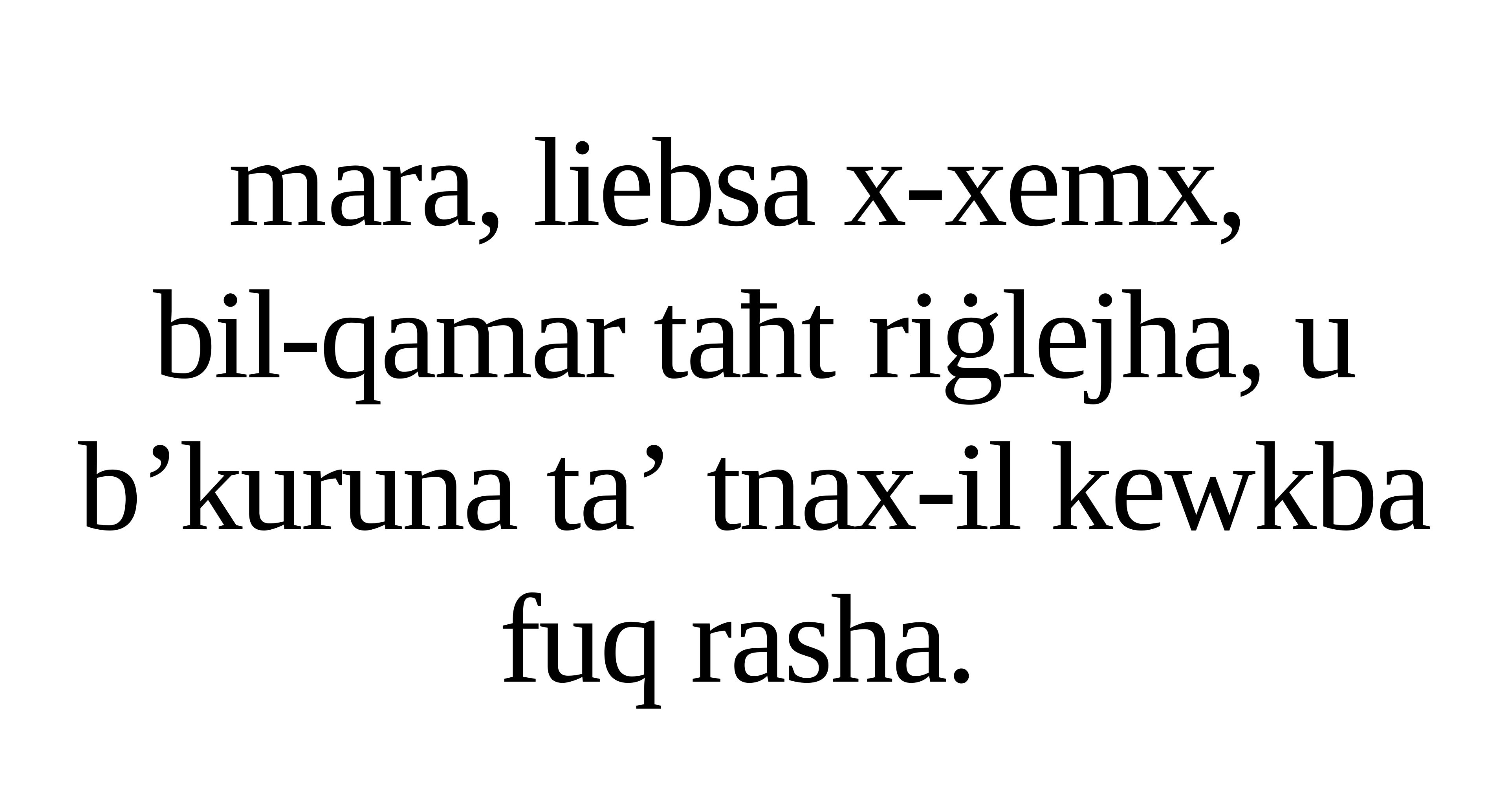

mara, liebsa x-xemx,
bil-qamar taħt riġlejha, u b’kuruna ta’ tnax-il kewkba fuq rasha.